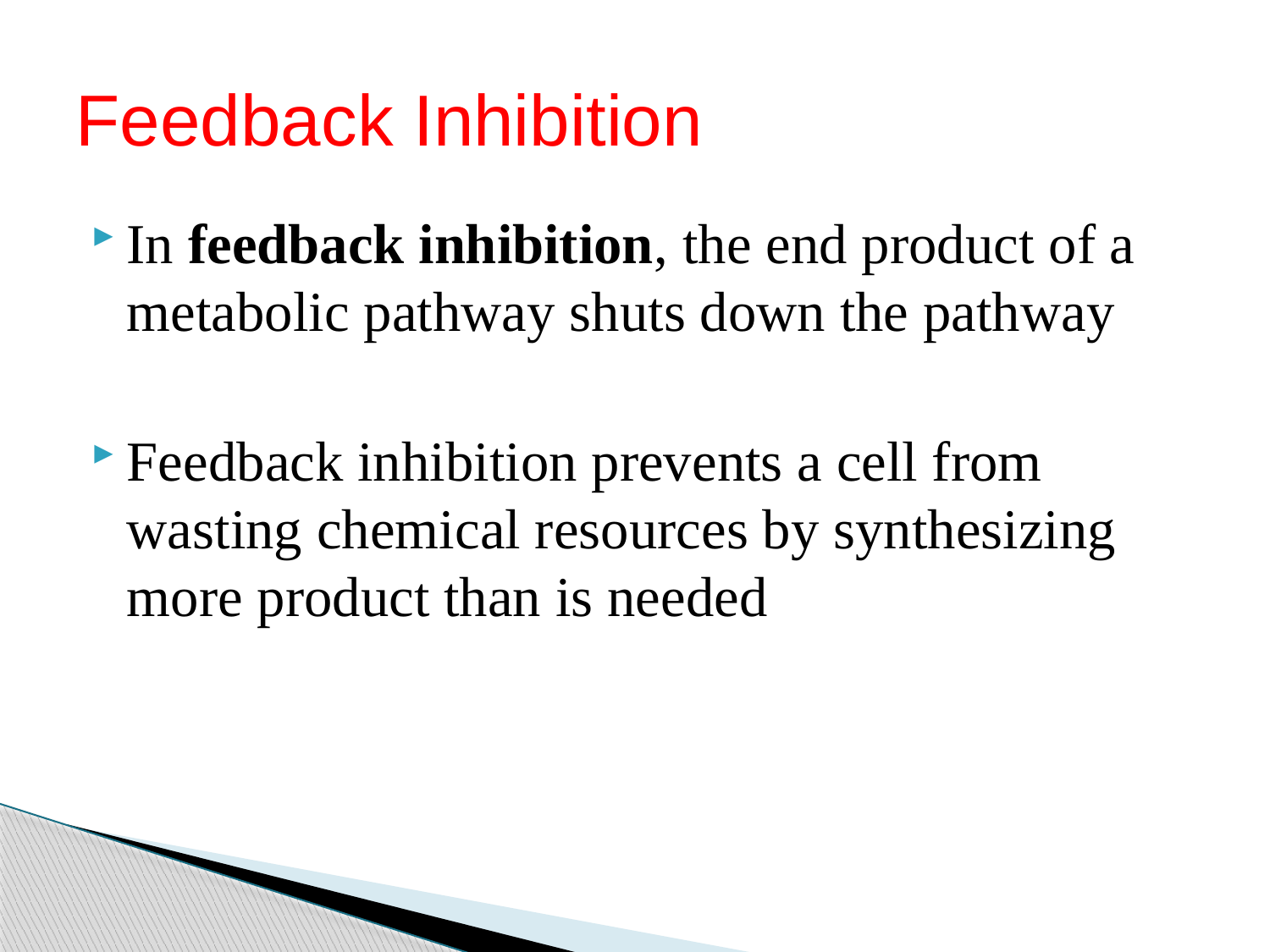

# Feedback Inhibition
In feedback inhibition, the end product of a metabolic pathway shuts down the pathway

Feedback inhibition prevents a cell from wasting chemical resources by synthesizing more product than is needed